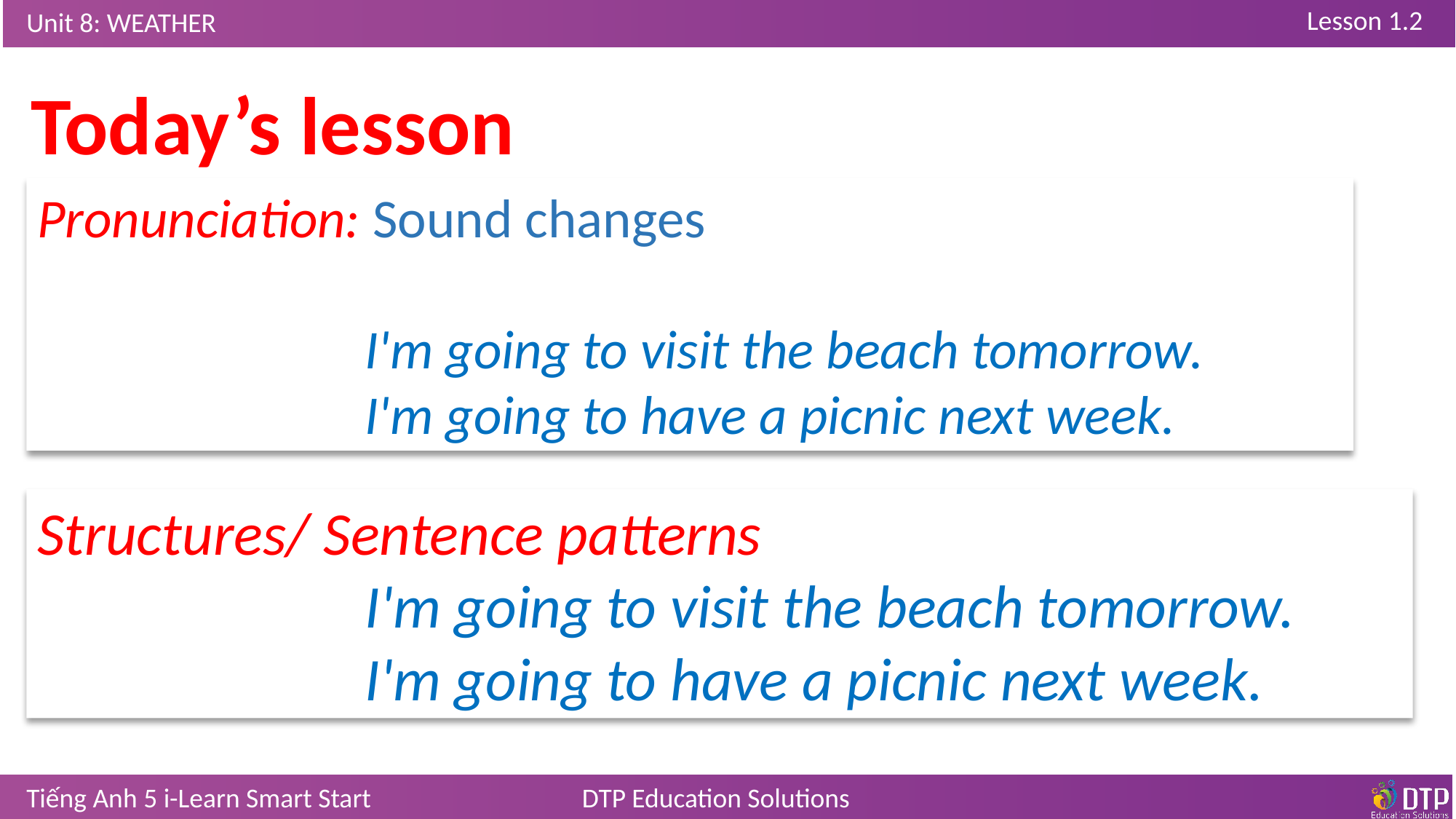

Today’s lesson
Pronunciation: Sound changes

			I'm going to visit the beach tomorrow.
			I'm going to have a picnic next week.
Structures/ Sentence patterns
			I'm going to visit the beach tomorrow.
			I'm going to have a picnic next week.